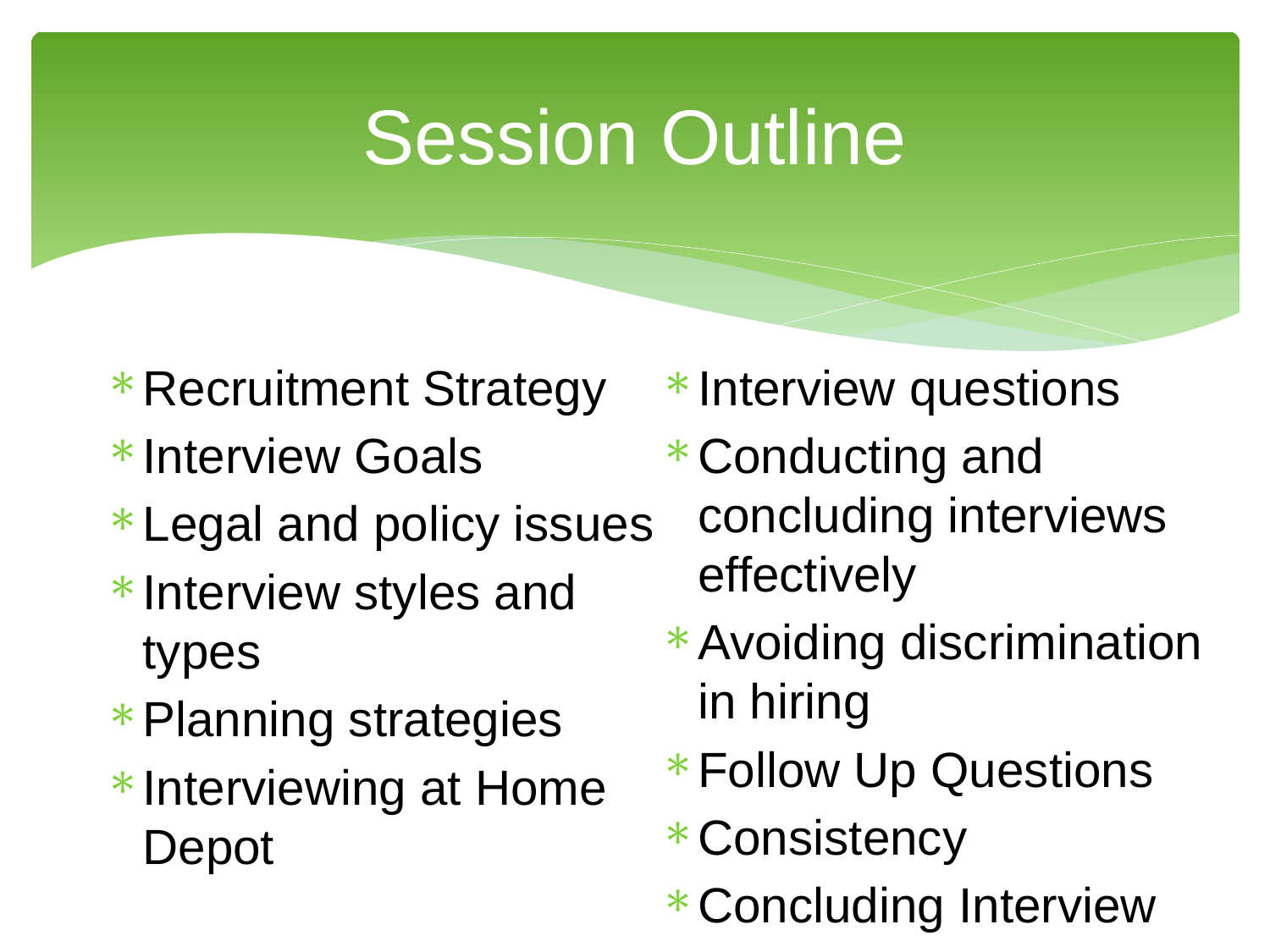

Session Outline
Recruitment Strategy
Interview Goals
Legal and policy issues
Interview styles and types
Planning strategies
Interviewing at Home Depot
Interview questions
Conducting and concluding interviews effectively
Avoiding discrimination in hiring
Follow Up Questions
Consistency
Concluding Interview